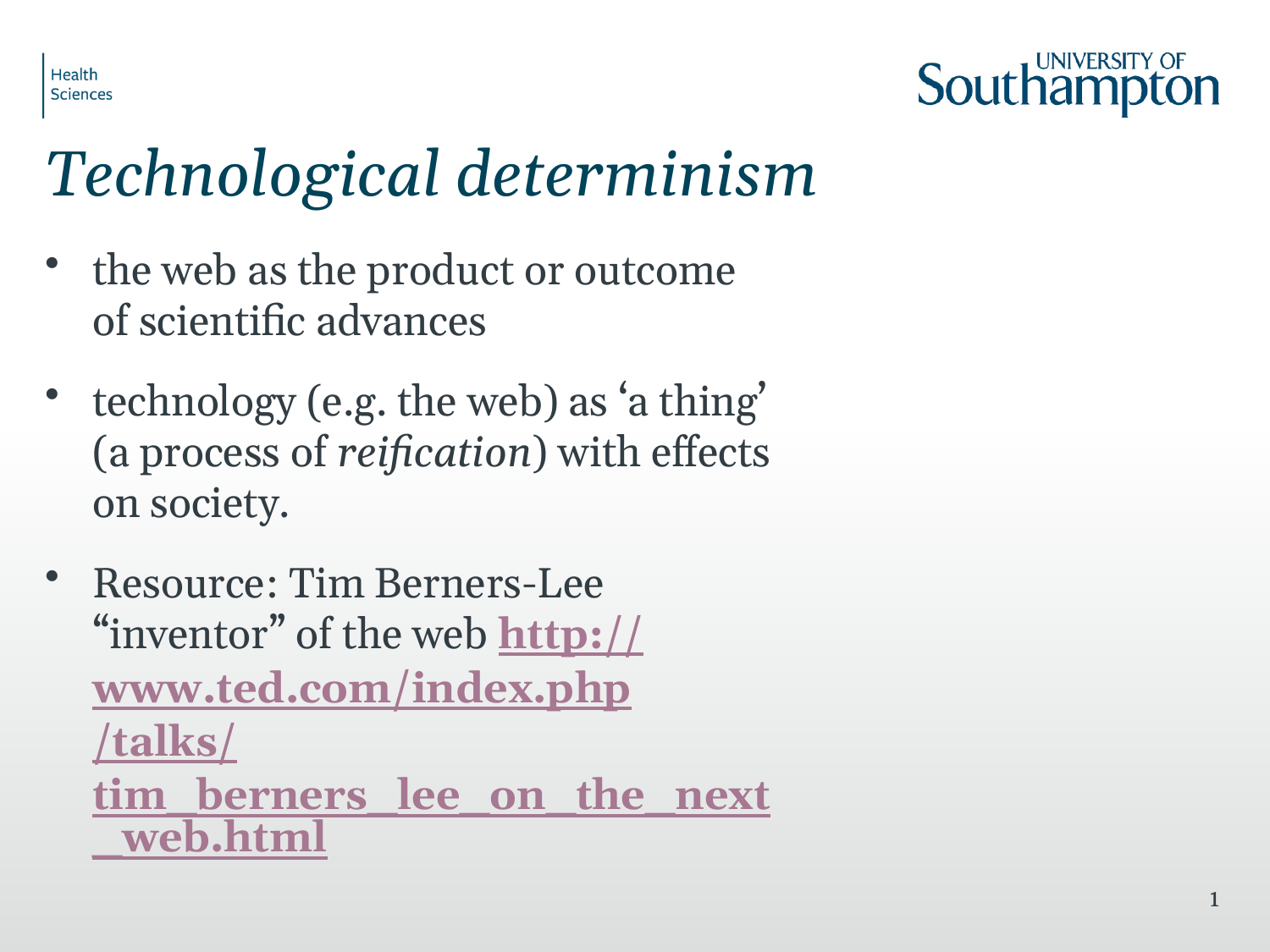

# Technological determinism
the web as the product or outcome of scientific advances
technology (e.g. the web) as ‘a thing’ (a process of reification) with effects on society.
Resource: Tim Berners-Lee “inventor” of the web http://www.ted.com/index.php/talks/tim_berners_lee_on_the_next_web.html

1